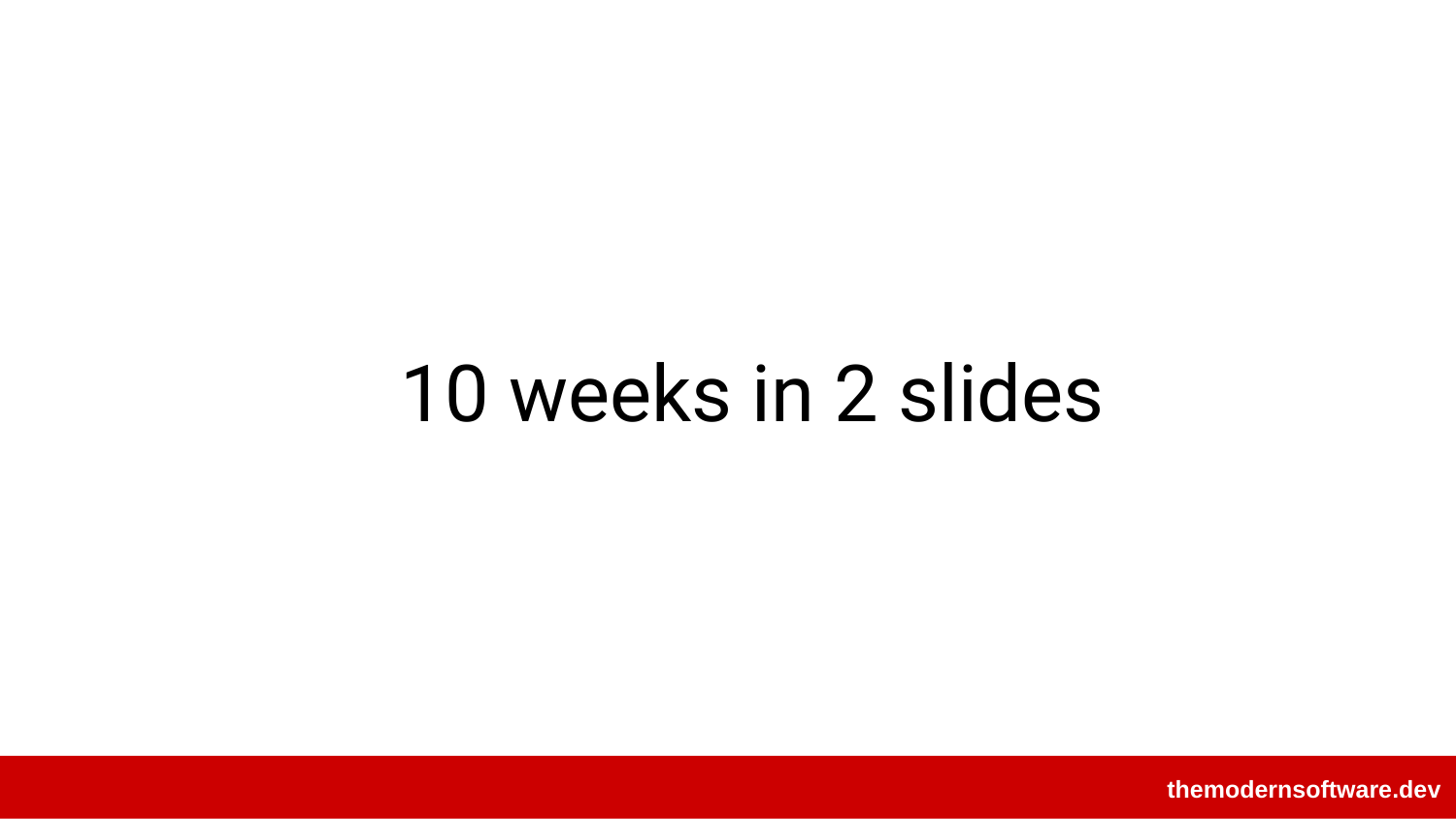

# 10 weeks in 2 slides

themodernsoftware.dev